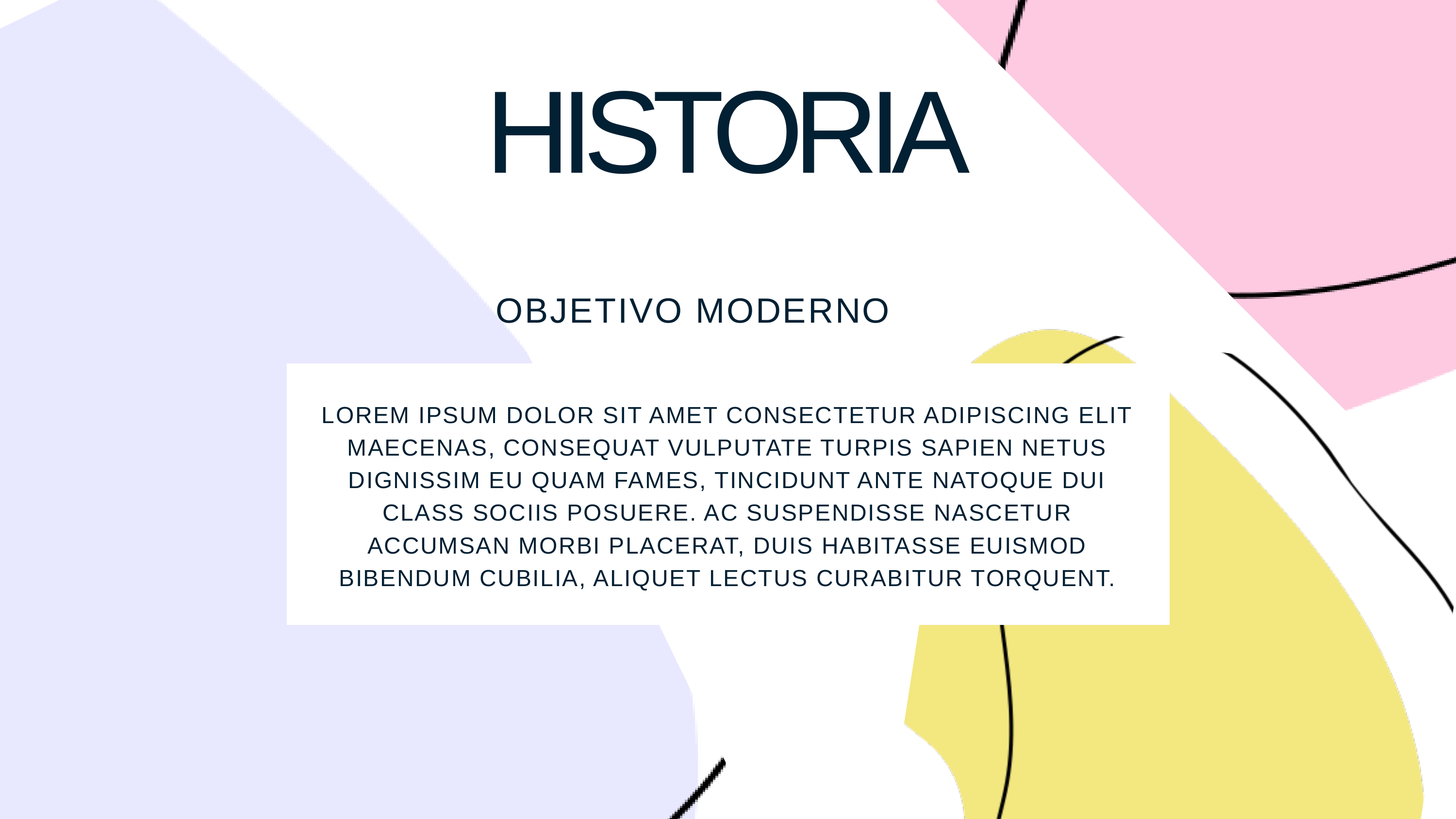

HISTORIA
OBJETIVO MODERNO

LOREM IPSUM DOLOR SIT AMET CONSECTETUR ADIPISCING ELIT MAECENAS, CONSEQUAT VULPUTATE TURPIS SAPIEN NETUS DIGNISSIM EU QUAM FAMES, TINCIDUNT ANTE NATOQUE DUI CLASS SOCIIS POSUERE. AC SUSPENDISSE NASCETUR ACCUMSAN MORBI PLACERAT, DUIS HABITASSE EUISMOD BIBENDUM CUBILIA, ALIQUET LECTUS CURABITUR TORQUENT.